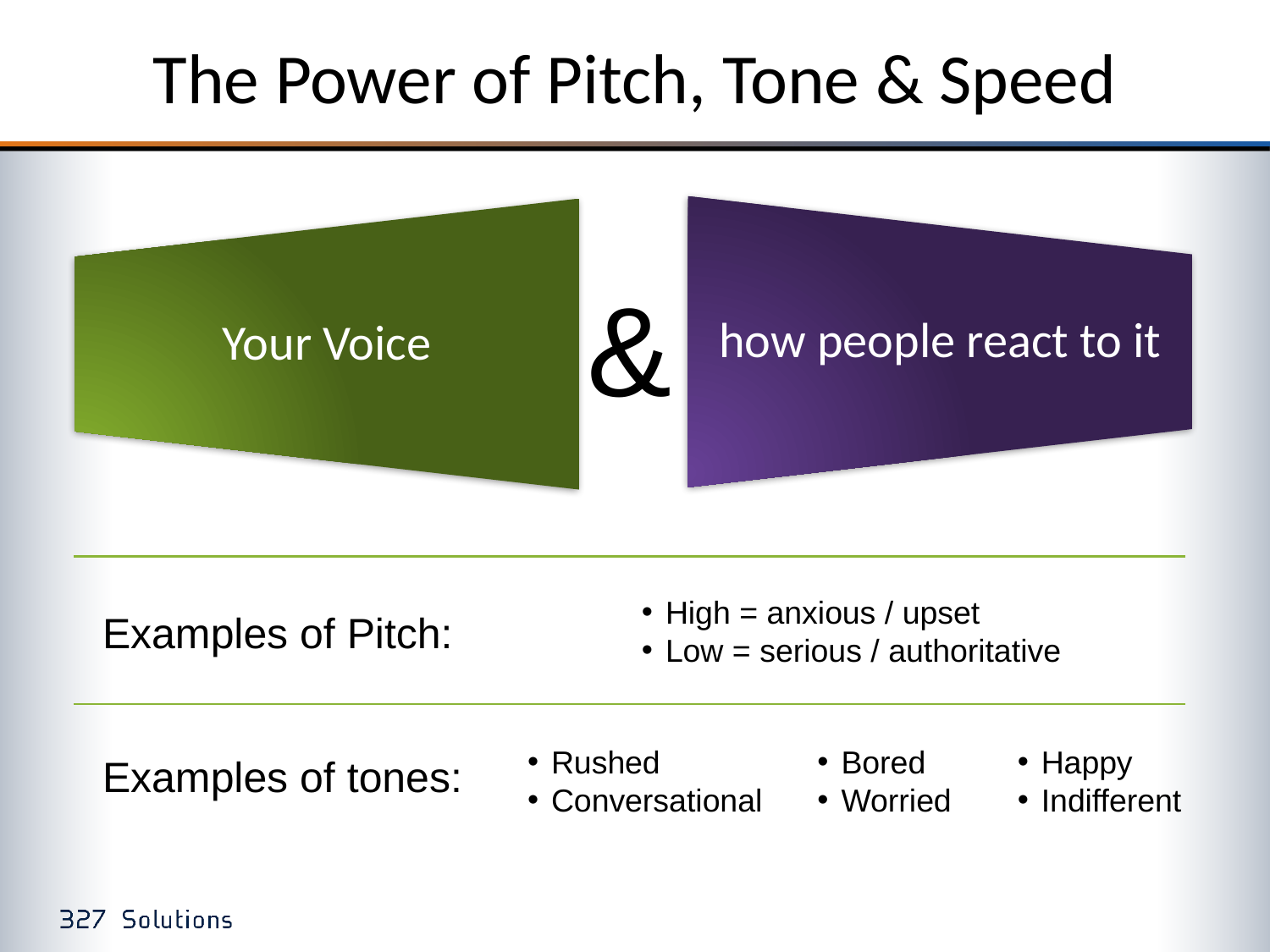

# The Power of Pitch, Tone & Speed

how people react to it

Your Voice
&
High = anxious / upset
Low = serious / authoritative
Examples of Pitch:
Rushed
Conversational
Bored
Worried
Happy
Indifferent
Examples of tones: